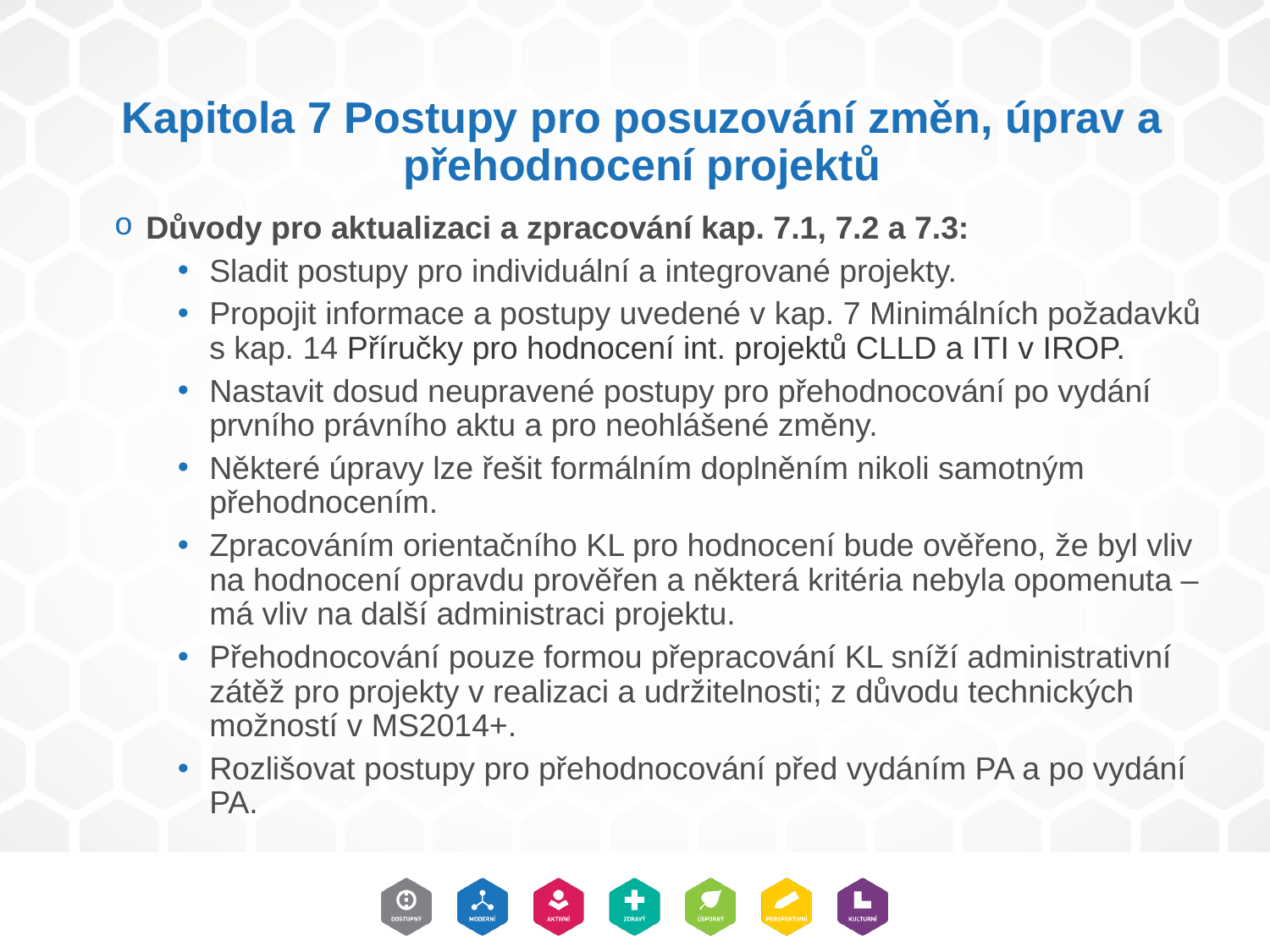

# Kapitola 7 Postupy pro posuzování změn, úprav a přehodnocení projektů
Důvody pro aktualizaci a zpracování kap. 7.1, 7.2 a 7.3:
Sladit postupy pro individuální a integrované projekty.
Propojit informace a postupy uvedené v kap. 7 Minimálních požadavků s kap. 14 Příručky pro hodnocení int. projektů CLLD a ITI v IROP.
Nastavit dosud neupravené postupy pro přehodnocování po vydání prvního právního aktu a pro neohlášené změny.
Některé úpravy lze řešit formálním doplněním nikoli samotným přehodnocením.
Zpracováním orientačního KL pro hodnocení bude ověřeno, že byl vliv na hodnocení opravdu prověřen a některá kritéria nebyla opomenuta – má vliv na další administraci projektu.
Přehodnocování pouze formou přepracování KL sníží administrativní zátěž pro projekty v realizaci a udržitelnosti; z důvodu technických možností v MS2014+.
Rozlišovat postupy pro přehodnocování před vydáním PA a po vydání PA.